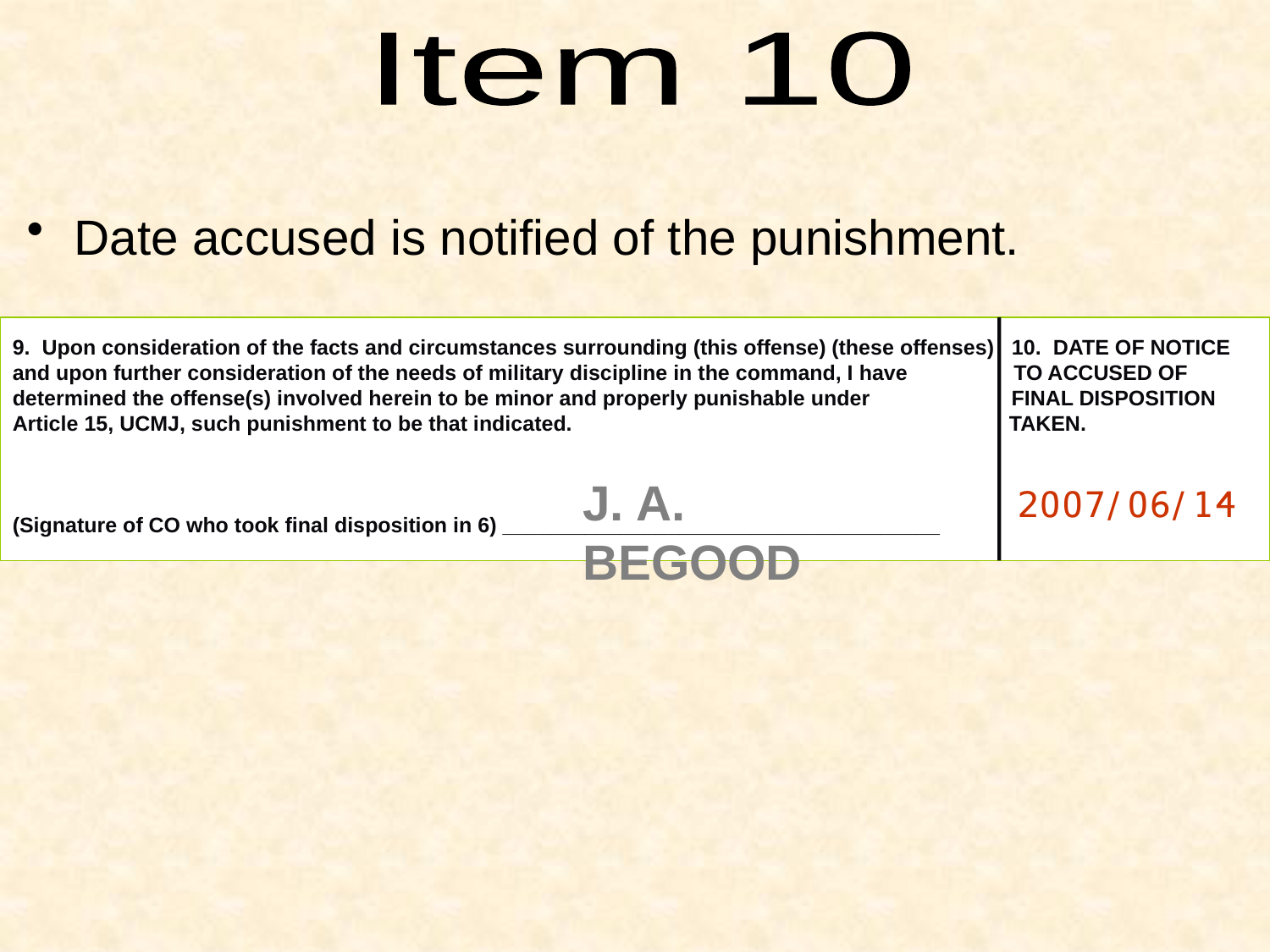

Item 10
Date accused is notified of the punishment.

9.  Upon consideration of the facts and circumstances surrounding (this offense) (these offenses)   10.  DATE OF NOTICE
and upon further consideration of the needs of military discipline in the command, I have                  TO ACCUSED OF
determined the offense(s) involved herein to be minor and properly punishable under                        FINAL DISPOSITION
Article 15, UCMJ, such punishment to be that indicated.                                                                          TAKEN.

(Signature of CO who took final disposition in 6) _____________________________________

J. A. BEGOOD
2007/06/14